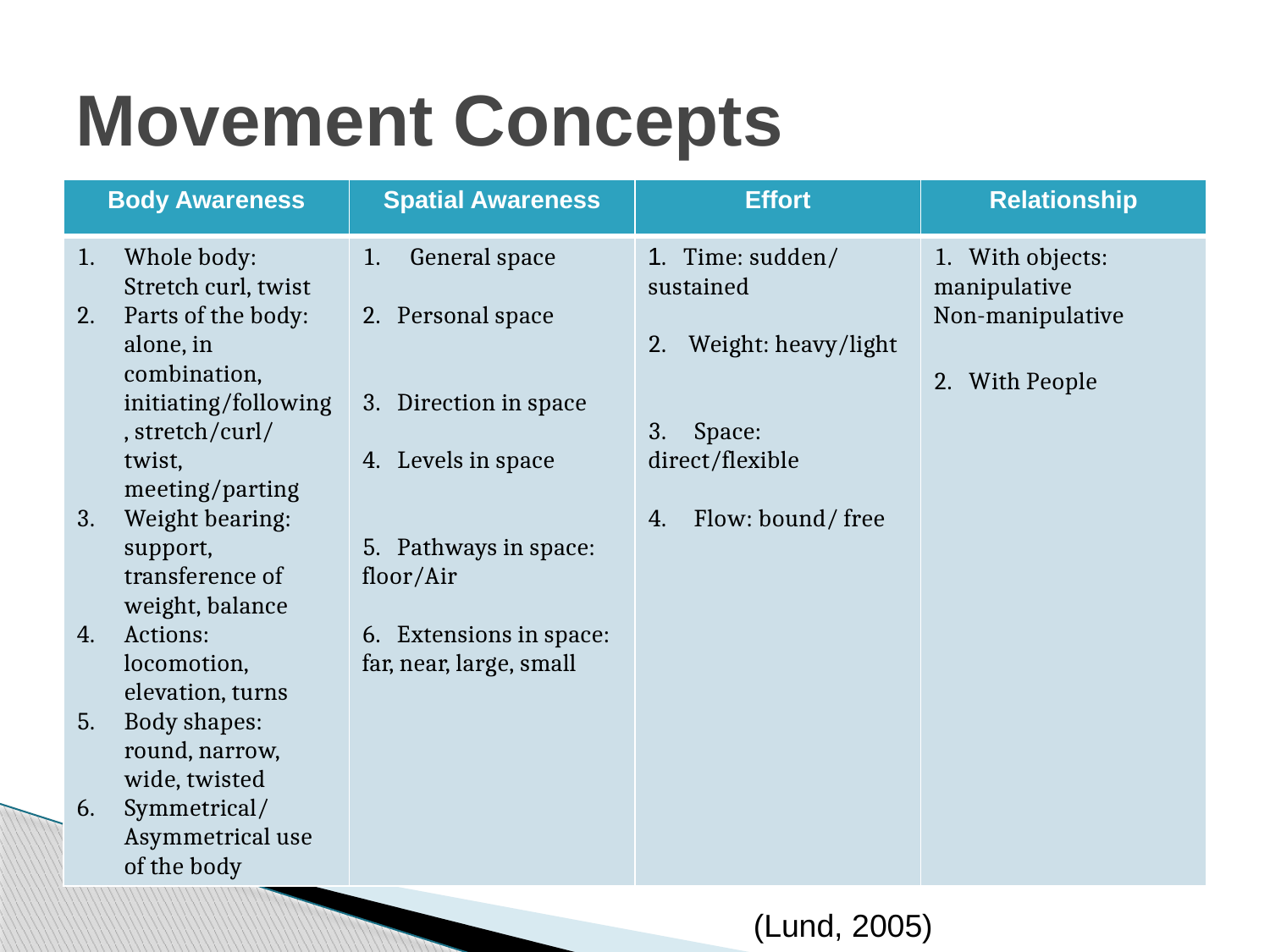

# Movement Concepts
| Body Awareness | Spatial Awareness | Effort | Relationship |
| --- | --- | --- | --- |
| Whole body: Stretch curl, twist Parts of the body: alone, in combination, initiating/following, stretch/curl/ twist, meeting/parting Weight bearing: support, transference of weight, balance Actions: locomotion, elevation, turns Body shapes: round, narrow, wide, twisted Symmetrical/ Asymmetrical use of the body | General space   2. Personal space     3. Direction in space   4. Levels in space     5. Pathways in space: floor/Air   6. Extensions in space: far, near, large, small | 1. Time: sudden/ sustained   2. Weight: heavy/light     3. Space: direct/flexible   4. Flow: bound/ free | 1. With objects: manipulative Non-manipulative   2. With People |
(Lund, 2005)